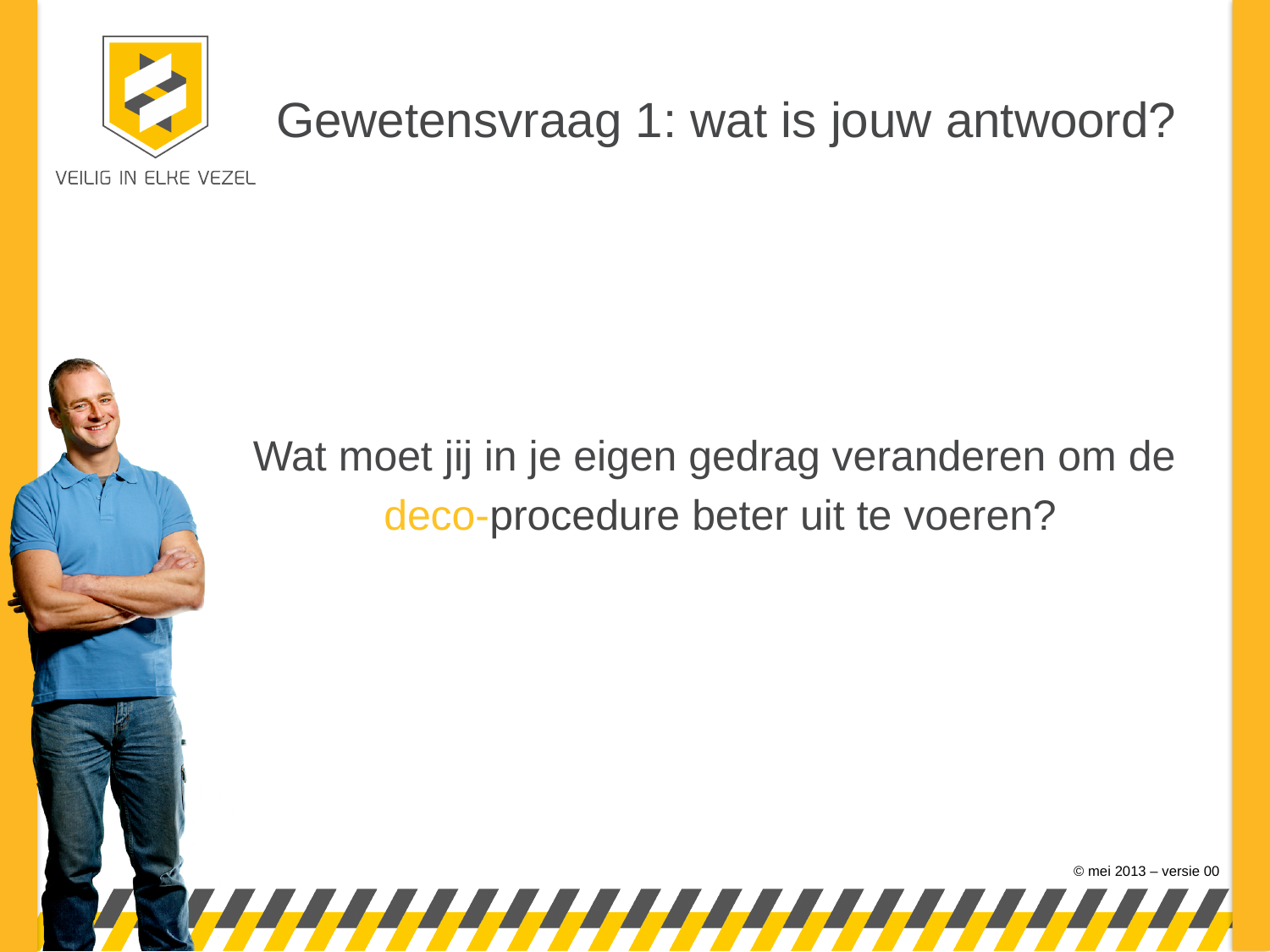

# Gewetensvraag 1: wat is jouw antwoord?

Wat moet jij in je eigen gedrag veranderen om de
deco-procedure beter uit te voeren?